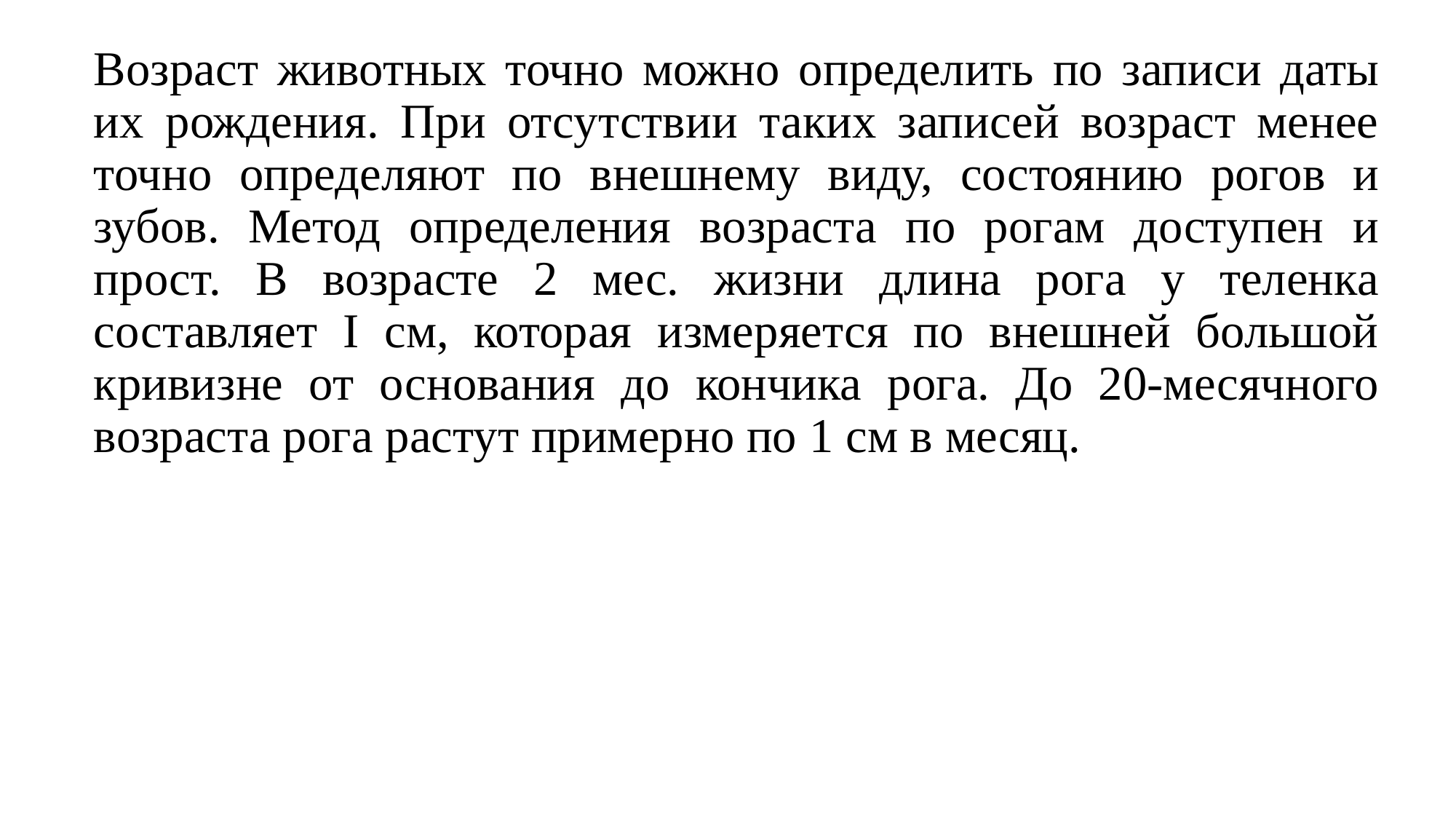

Возраст животных точно можно определить по записи даты их рождения. При отсутствии таких записей возраст менее точно определяют по внешнему виду, состоянию рогов и зубов. Метод определения возраста по рогам доступен и прост. В возрасте 2 мес. жизни длина рога у теленка составляет I см, которая измеряется по внешней большой кривизне от основания до кончика рога. До 20-месячного возраста рога растут примерно по 1 см в месяц.